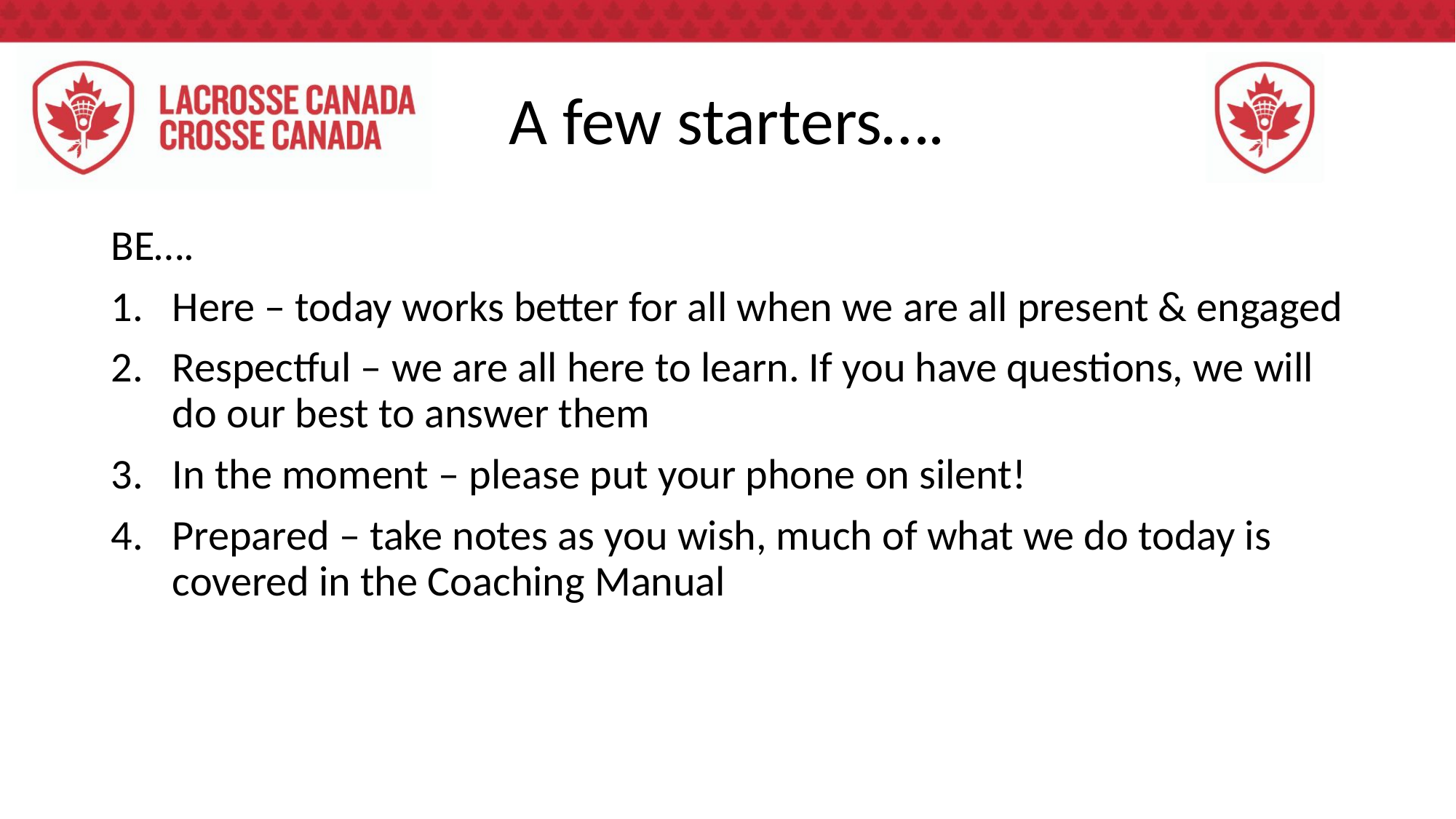

# A few starters….
BE….
Here – today works better for all when we are all present & engaged
Respectful – we are all here to learn. If you have questions, we will do our best to answer them
In the moment – please put your phone on silent!
Prepared – take notes as you wish, much of what we do today is covered in the Coaching Manual